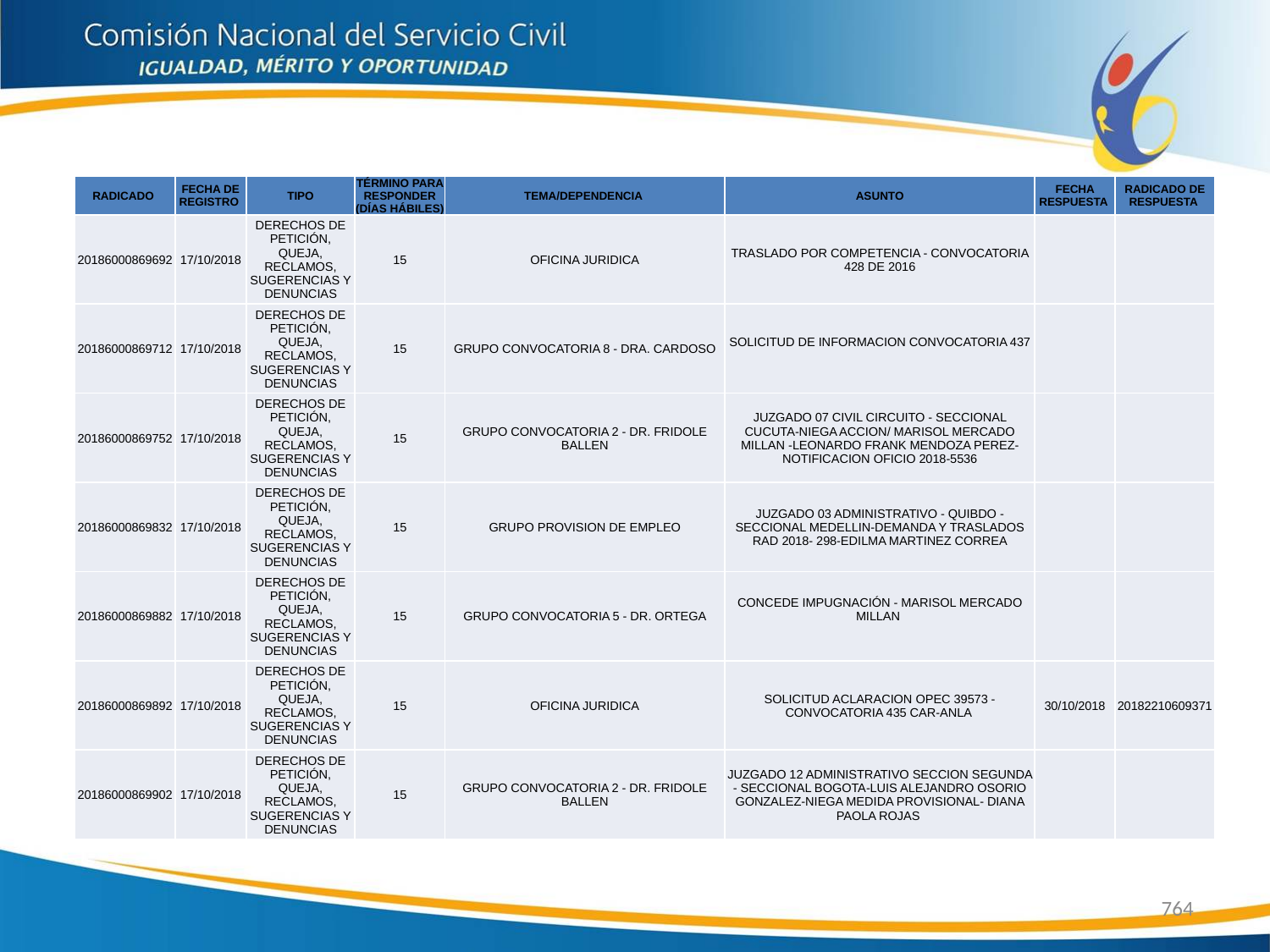

| RADICADO | FECHA DE REGISTRO | TIPO | TÉRMINO PARA RESPONDER (DÍAS HÁBILES) | TEMA/DEPENDENCIA | ASUNTO | FECHA RESPUESTA | RADICADO DE RESPUESTA |
| --- | --- | --- | --- | --- | --- | --- | --- |
| 20186000869692 | 17/10/2018 | DERECHOS DE PETICIÓN, QUEJA, RECLAMOS, SUGERENCIAS Y DENUNCIAS | 15 | OFICINA JURIDICA | TRASLADO POR COMPETENCIA - CONVOCATORIA 428 DE 2016 |  |  |
| 20186000869712 | 17/10/2018 | DERECHOS DE PETICIÓN, QUEJA, RECLAMOS, SUGERENCIAS Y DENUNCIAS | 15 | GRUPO CONVOCATORIA 8 - DRA. CARDOSO | SOLICITUD DE INFORMACION CONVOCATORIA 437 |  |  |
| 20186000869752 | 17/10/2018 | DERECHOS DE PETICIÓN, QUEJA, RECLAMOS, SUGERENCIAS Y DENUNCIAS | 15 | GRUPO CONVOCATORIA 2 - DR. FRIDOLE BALLEN | JUZGADO 07 CIVIL CIRCUITO - SECCIONAL CUCUTA-NIEGA ACCION/ MARISOL MERCADO MILLAN -LEONARDO FRANK MENDOZA PEREZ-NOTIFICACION OFICIO 2018-5536 |  |  |
| 20186000869832 | 17/10/2018 | DERECHOS DE PETICIÓN, QUEJA, RECLAMOS, SUGERENCIAS Y DENUNCIAS | 15 | GRUPO PROVISION DE EMPLEO | JUZGADO 03 ADMINISTRATIVO - QUIBDO - SECCIONAL MEDELLIN-DEMANDA Y TRASLADOS RAD 2018- 298-EDILMA MARTINEZ CORREA |  |  |
| 20186000869882 | 17/10/2018 | DERECHOS DE PETICIÓN, QUEJA, RECLAMOS, SUGERENCIAS Y DENUNCIAS | 15 | GRUPO CONVOCATORIA 5 - DR. ORTEGA | CONCEDE IMPUGNACIÓN - MARISOL MERCADO MILLAN |  |  |
| 20186000869892 | 17/10/2018 | DERECHOS DE PETICIÓN, QUEJA, RECLAMOS, SUGERENCIAS Y DENUNCIAS | 15 | OFICINA JURIDICA | SOLICITUD ACLARACION OPEC 39573 - CONVOCATORIA 435 CAR-ANLA | 30/10/2018 | 20182210609371 |
| 20186000869902 | 17/10/2018 | DERECHOS DE PETICIÓN, QUEJA, RECLAMOS, SUGERENCIAS Y DENUNCIAS | 15 | GRUPO CONVOCATORIA 2 - DR. FRIDOLE BALLEN | JUZGADO 12 ADMINISTRATIVO SECCION SEGUNDA - SECCIONAL BOGOTA-LUIS ALEJANDRO OSORIO GONZALEZ-NIEGA MEDIDA PROVISIONAL- DIANA PAOLA ROJAS |  |  |
764